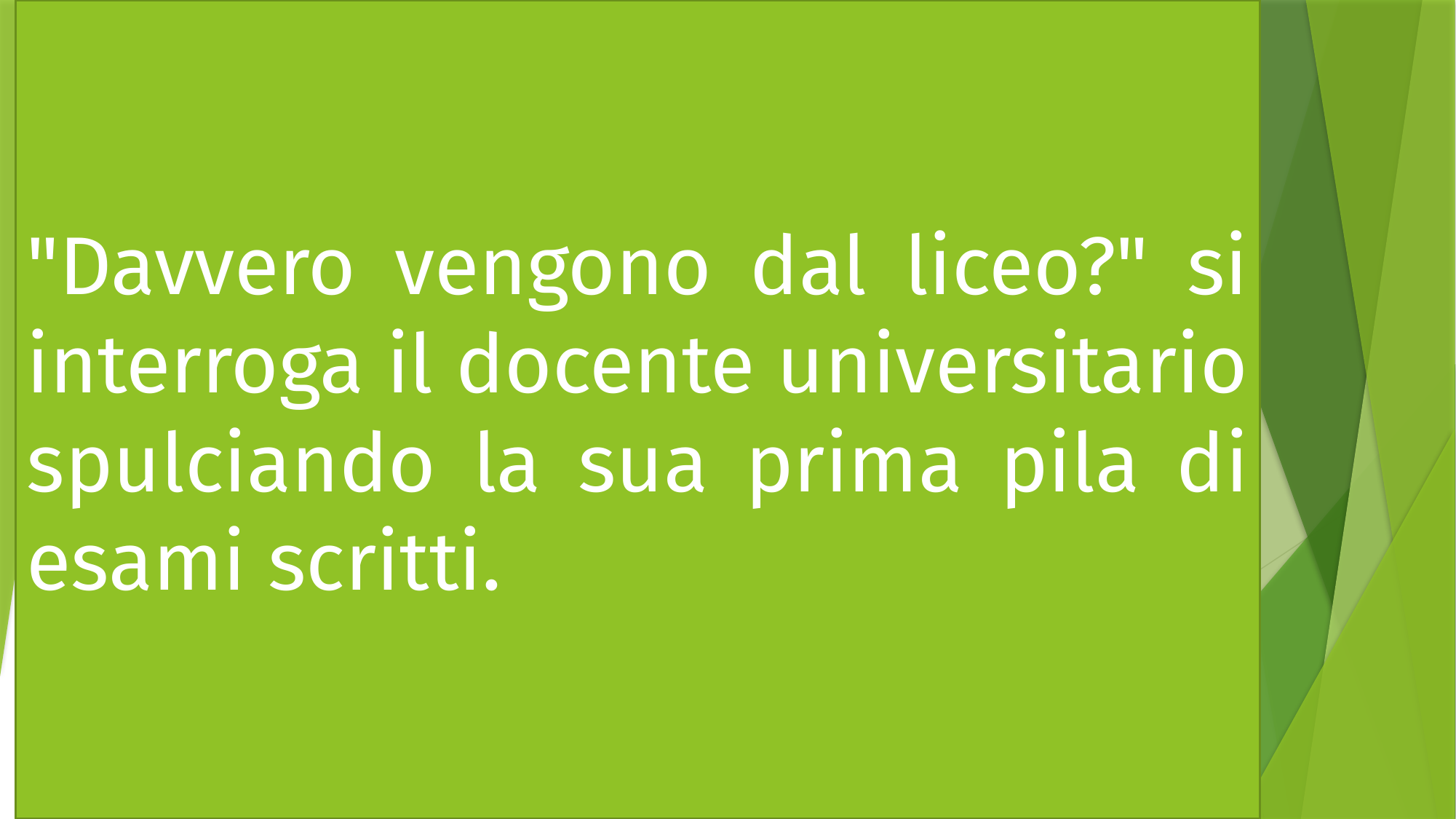

"Davvero vengono dal liceo?" si interroga il docente universitario spulciando la sua prima pila di esami scritti.